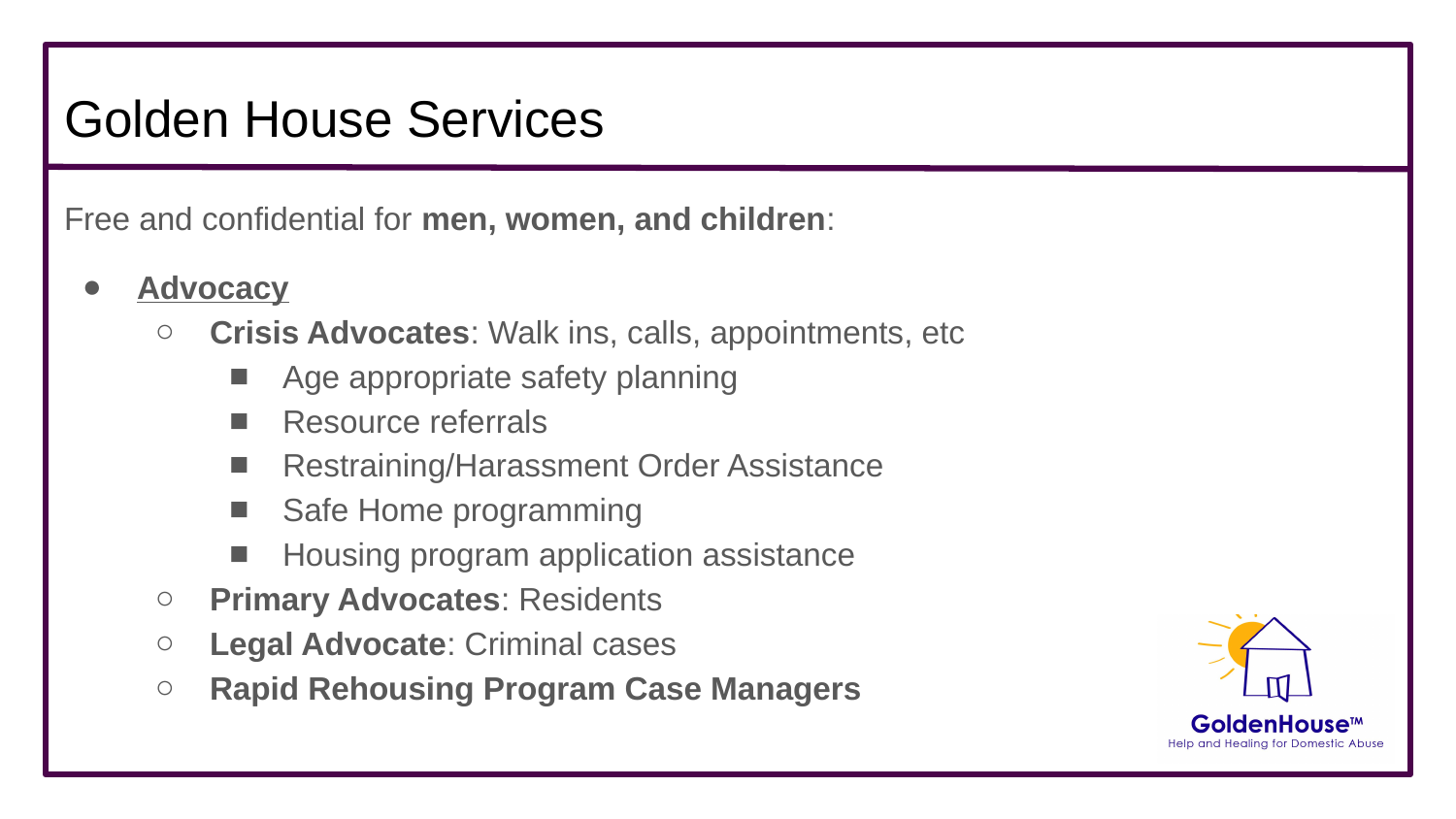

# Golden House Services
Free and confidential for men, women, and children:
Advocacy
Crisis Advocates: Walk ins, calls, appointments, etc
Age appropriate safety planning
Resource referrals
Restraining/Harassment Order Assistance
Safe Home programming
Housing program application assistance
Primary Advocates: Residents
Legal Advocate: Criminal cases
Rapid Rehousing Program Case Managers